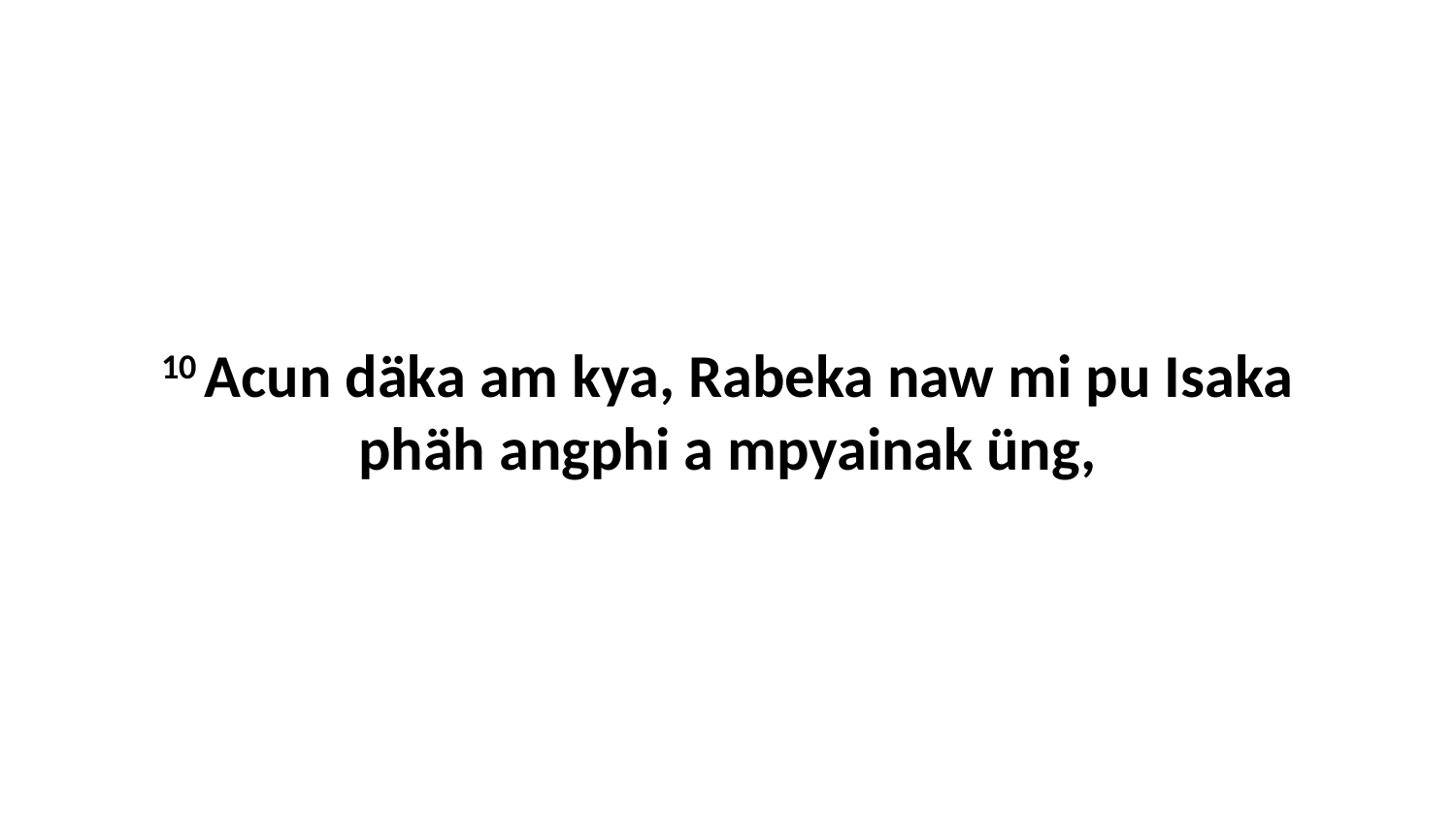

10 Acun däka am kya, Rabeka naw mi pu Isaka phäh angphi a mpyainak üng,